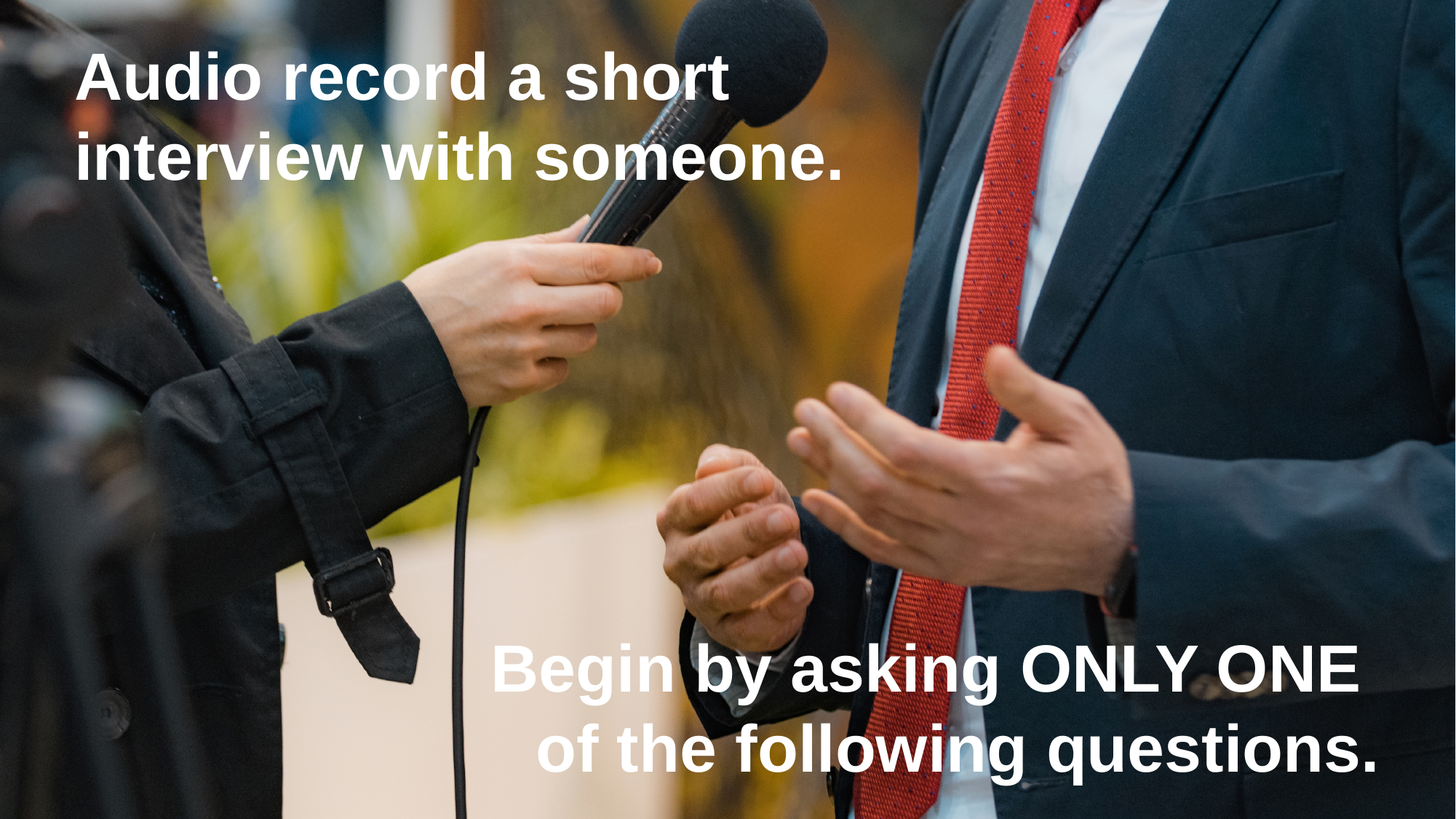

Audio record a short
interview with someone.

# Begin by asking ONLY ONE of the following questions.